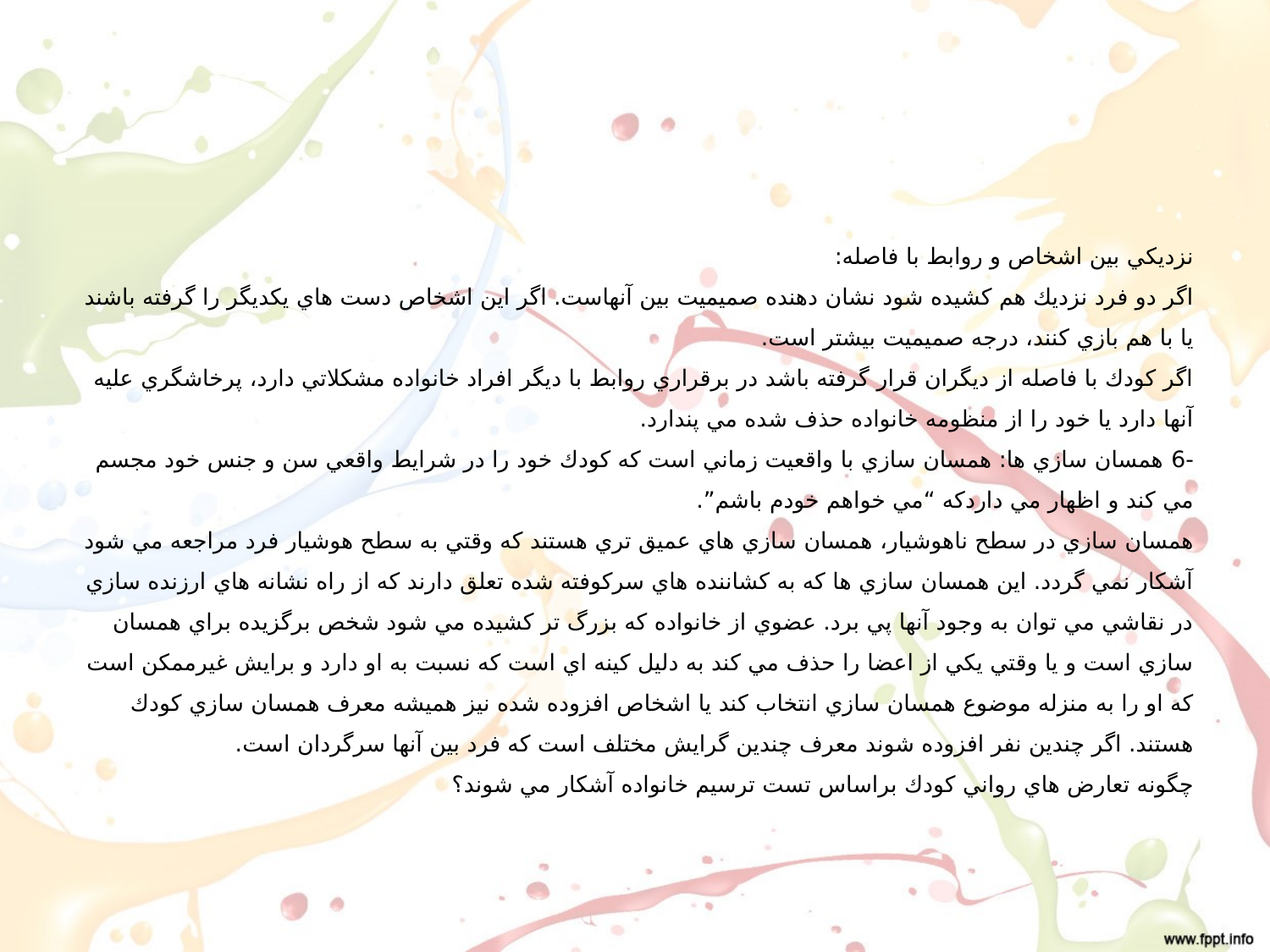

#
نزديكي بين اشخاص و روابط با فاصله:
اگر دو فرد نزديك هم كشيده شود نشان دهنده صميميت بين آنهاست. اگر اين اشخاص دست هاي يكديگر را گرفته باشند يا با هم بازي كنند، درجه صميميت بيشتر است.
اگر كودك با فاصله از ديگران قرار گرفته باشد در برقراري روابط با ديگر افراد خانواده مشكلاتي دارد، پرخاشگري عليه آنها دارد يا خود را از منظومه خانواده حذف شده مي پندارد.
-6 همسان سازي ها: همسان سازي با واقعيت زماني است كه كودك خود را در شرايط واقعي سن و جنس خود مجسم مي كند و اظهار مي داردكه “مي خواهم خودم باشم”.
همسان سازي در سطح ناهوشيار، همسان سازي هاي عميق تري هستند كه وقتي به سطح هوشيار فرد مراجعه مي شود آشكار نمي گردد. اين همسان سازي ها كه به كشاننده هاي سركوفته شده تعلق دارند كه از راه نشانه هاي ارزنده سازي در نقاشي مي توان به وجود آنها پي برد. عضوي از خانواده كه بزرگ تر كشيده مي شود شخص برگزيده براي همسان سازي است و يا وقتي يكي از اعضا را حذف مي كند به دليل كينه اي است كه نسبت به او دارد و برايش غيرممكن است كه او را به منزله موضوع همسان سازي انتخاب كند يا اشخاص افزوده شده نيز هميشه معرف همسان سازي كودك هستند. اگر چندين نفر افزوده شوند معرف چندين گرايش مختلف است كه فرد بين آنها سرگردان است.
چگونه تعارض هاي رواني كودك براساس تست ترسيم خانواده آشكار مي شوند؟